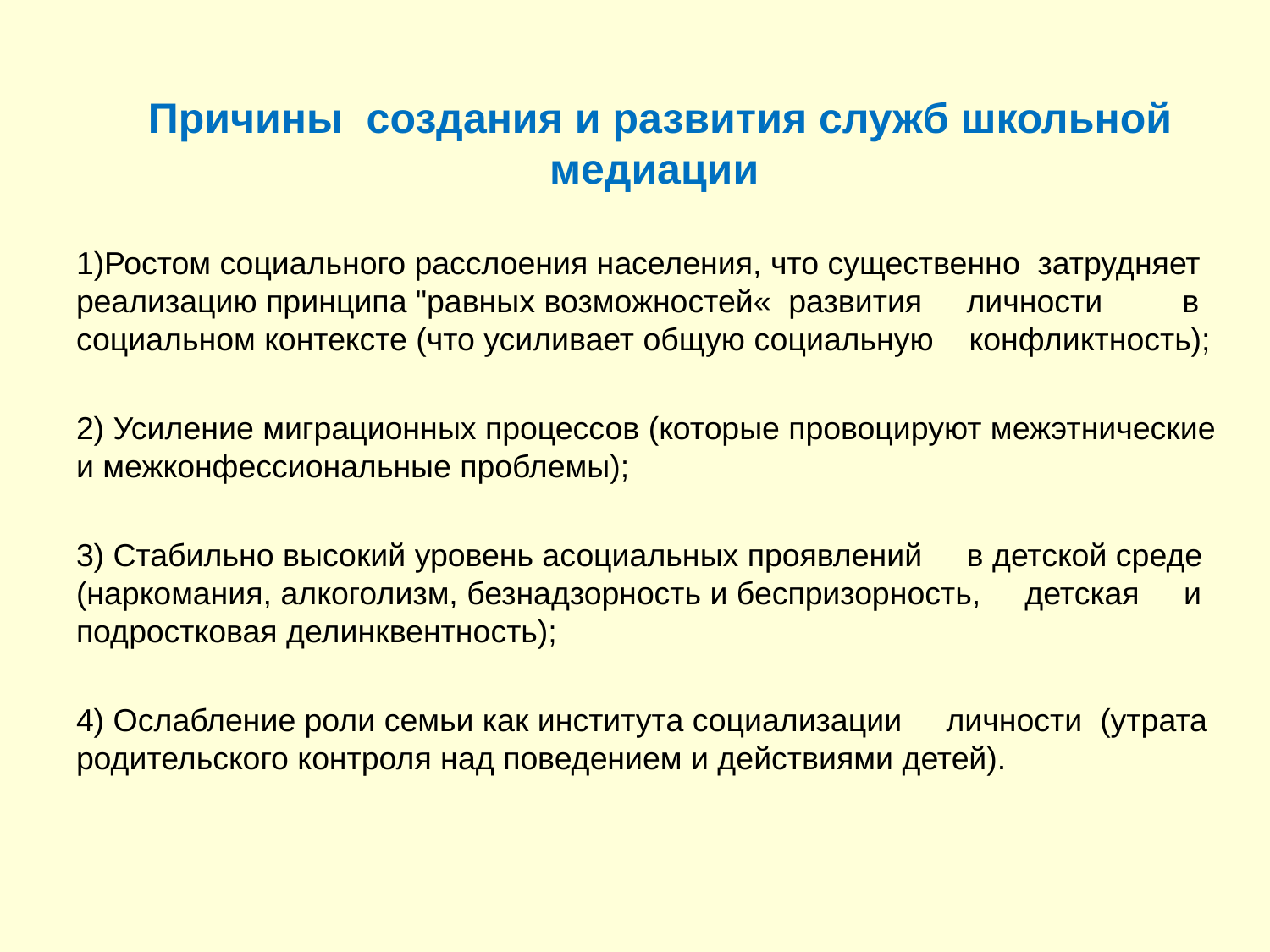

Причины  создания и развития служб школьной медиации

Ростом социального расслоения населения, что существенно  затрудняет реализацию принципа "равных возможностей«  развития     личности         в социальном контексте (что усиливает общую социальную    конфликтность);

2) Усиление миграционных процессов (которые провоцируют межэтнические и межконфессиональные проблемы);

3) Стабильно высокий уровень асоциальных проявлений     в детской среде (наркомания, алкоголизм, безнадзорность и беспризорность,     детская     и подростковая делинквентность);

4) Ослабление роли семьи как института социализации     личности  (утрата родительского контроля над поведением и действиями детей).